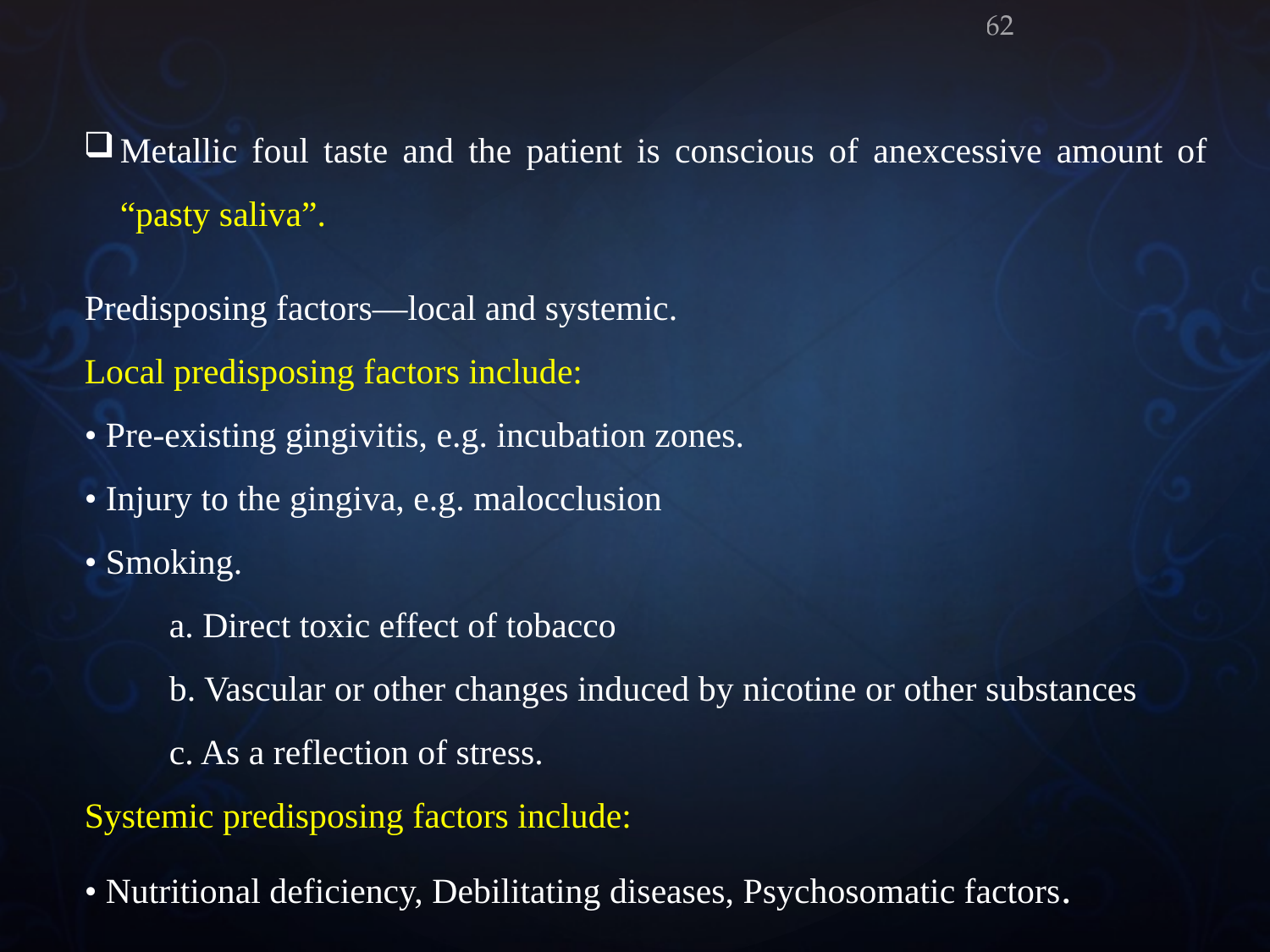

62

Metallic foul taste and the patient is conscious of anexcessive amount of “pasty saliva”.

Predisposing factors—local and systemic.
Local predisposing factors include:
• Pre-existing gingivitis, e.g. incubation zones.
• Injury to the gingiva, e.g. malocclusion
• Smoking.
a. Direct toxic effect of tobacco
b. Vascular or other changes induced by nicotine or other substances
c. As a reflection of stress.
Systemic predisposing factors include:
• Nutritional deficiency, Debilitating diseases, Psychosomatic factors.